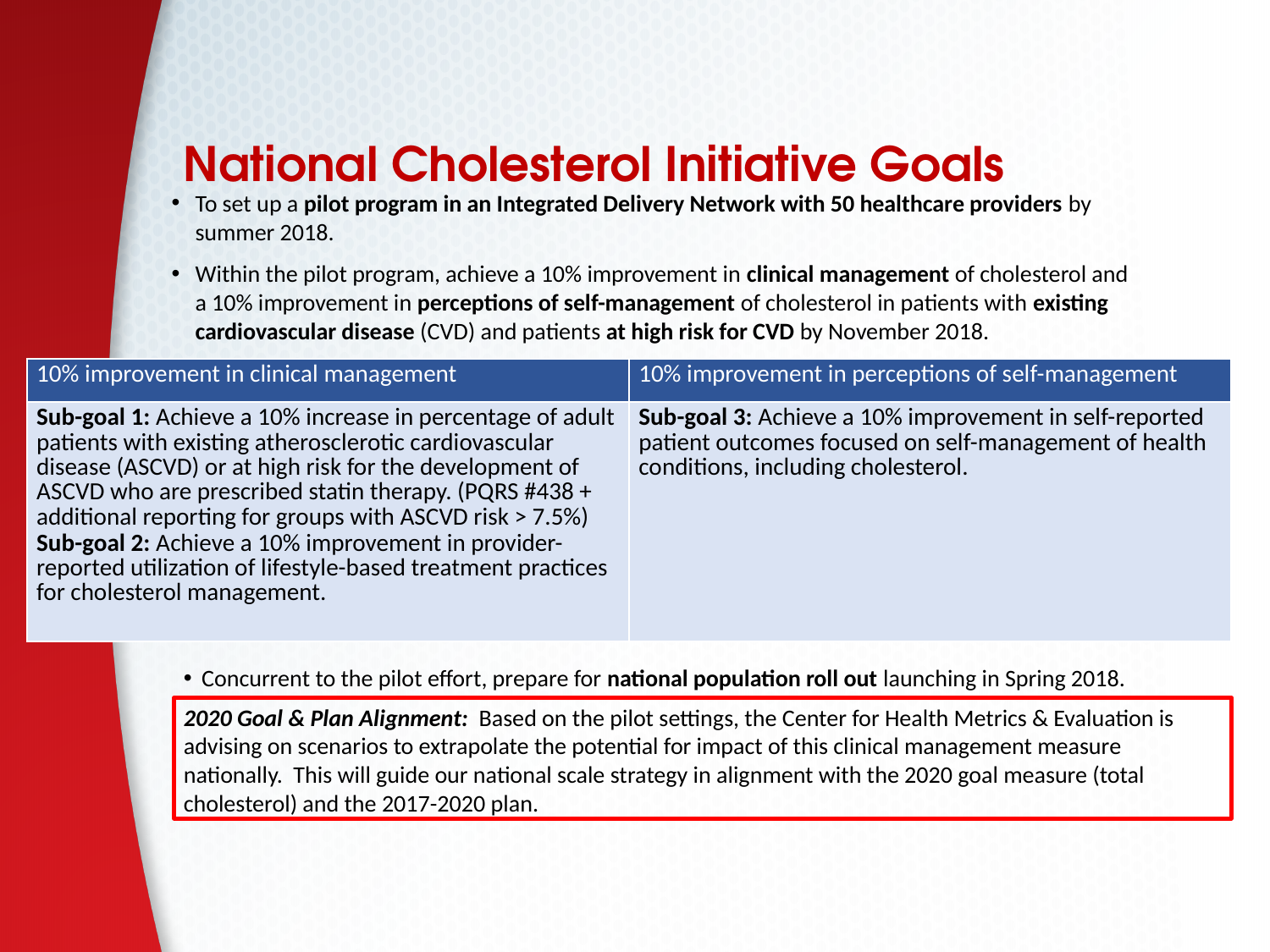

National Cholesterol Initiative Goals
To set up a pilot program in an Integrated Delivery Network with 50 healthcare providers by summer 2018.
Within the pilot program, achieve a 10% improvement in clinical management of cholesterol and a 10% improvement in perceptions of self-management of cholesterol in patients with existing cardiovascular disease (CVD) and patients at high risk for CVD by November 2018.
| 10% improvement in clinical management | 10% improvement in perceptions of self-management |
| --- | --- |
| Sub-goal 1: Achieve a 10% increase in percentage of adult patients with existing atherosclerotic cardiovascular disease (ASCVD) or at high risk for the development of ASCVD who are prescribed statin therapy. (PQRS #438 + additional reporting for groups with ASCVD risk > 7.5%) Sub-goal 2: Achieve a 10% improvement in provider-reported utilization of lifestyle-based treatment practices for cholesterol management. | Sub-goal 3: Achieve a 10% improvement in self-reported patient outcomes focused on self-management of health conditions, including cholesterol. |
Concurrent to the pilot effort, prepare for national population roll out launching in Spring 2018.
2020 Goal & Plan Alignment:  Based on the pilot settings, the Center for Health Metrics & Evaluation is advising on scenarios to extrapolate the potential for impact of this clinical management measure nationally.  This will guide our national scale strategy in alignment with the 2020 goal measure (total cholesterol) and the 2017-2020 plan.